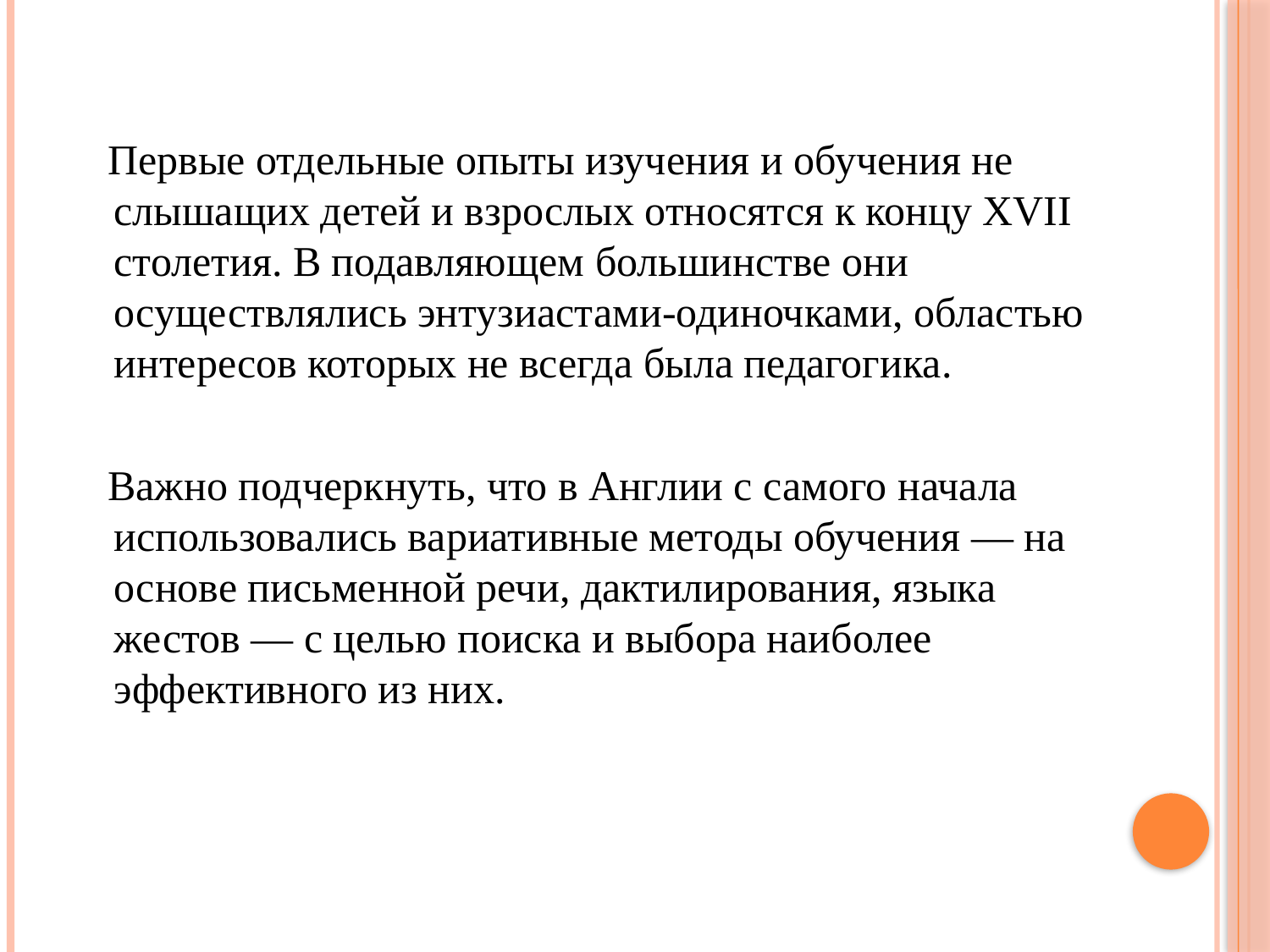

Первые отдельные опыты изучения и обучения не слышащих детей и взрослых относятся к концу XVII столетия. В подавляющем большинстве они осуществлялись энтузиастами-одиночками, областью интересов которых не всегда была педагогика.

   Важно подчеркнуть, что в Англии с самого начала использовались вариативные методы обучения — на основе письменной речи, дактилирования, языка жестов — с целью поиска и выбора наиболее эффективного из них.